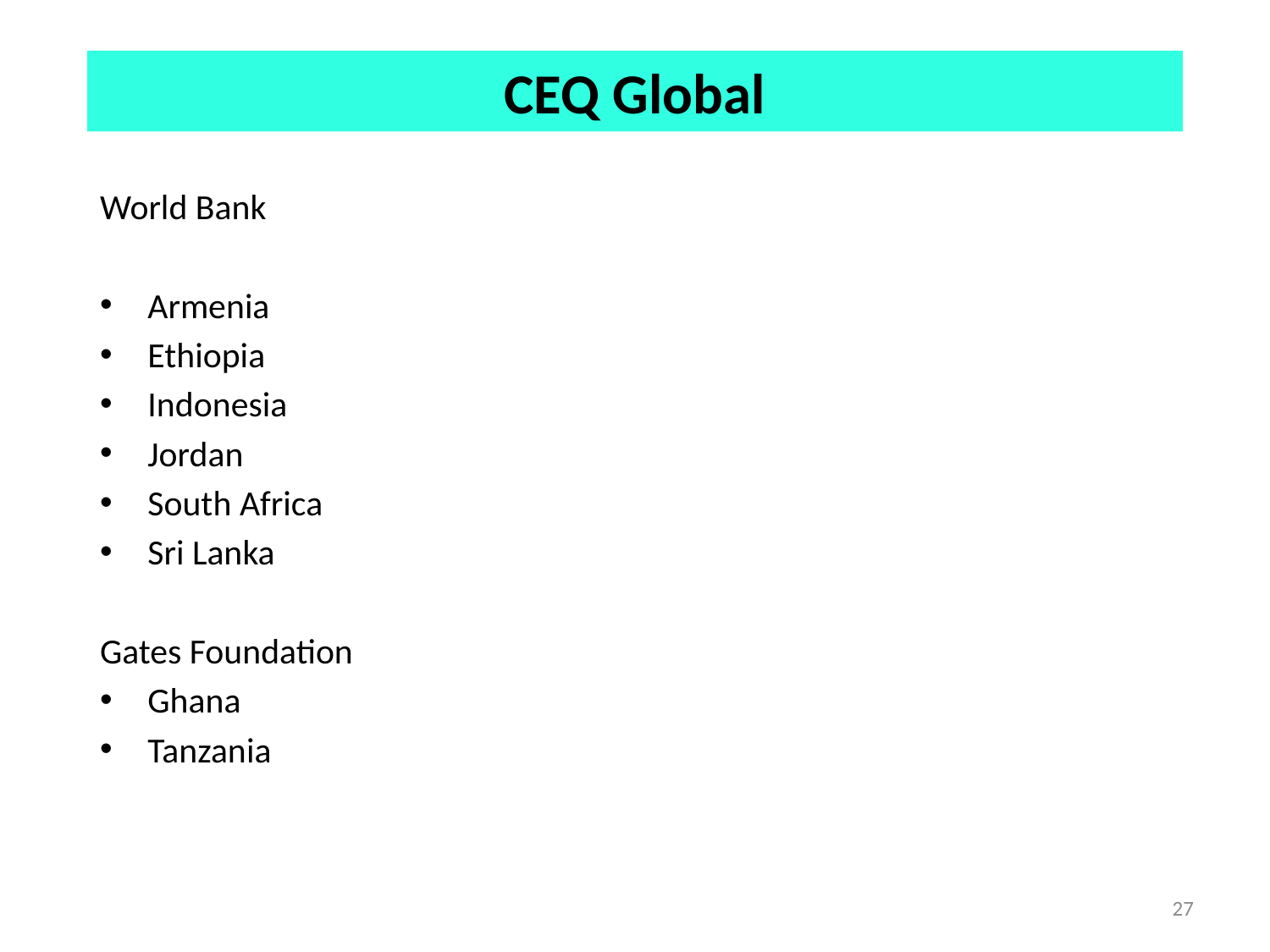

# CEQ Global

World Bank

Armenia
Ethiopia
Indonesia
Jordan
South Africa
Sri Lanka

Gates Foundation
Ghana
Tanzania

27